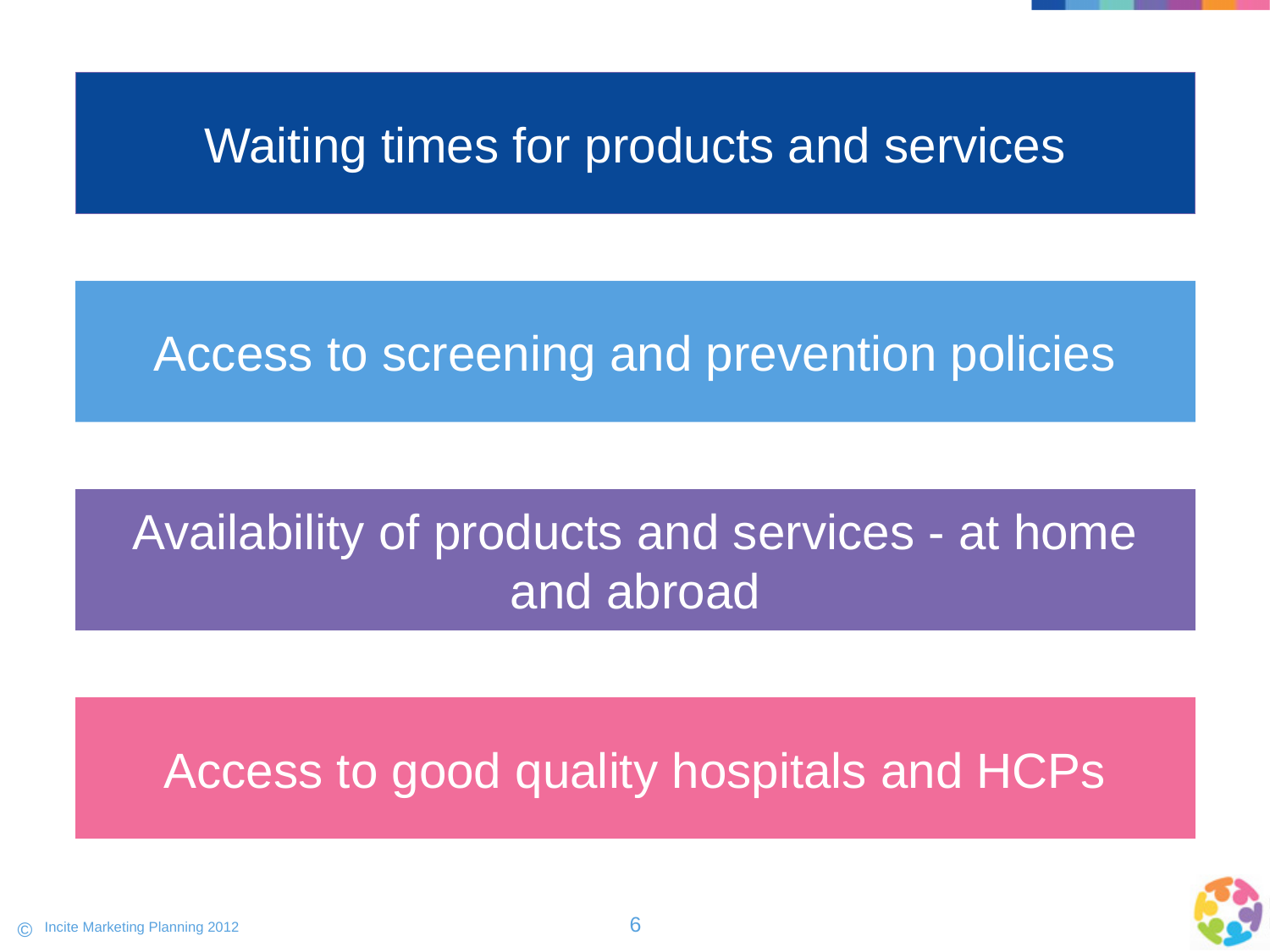

Waiting times for products and services
Access to screening and prevention policies
Availability of products and services - at home and abroad
Access to good quality hospitals and HCPs